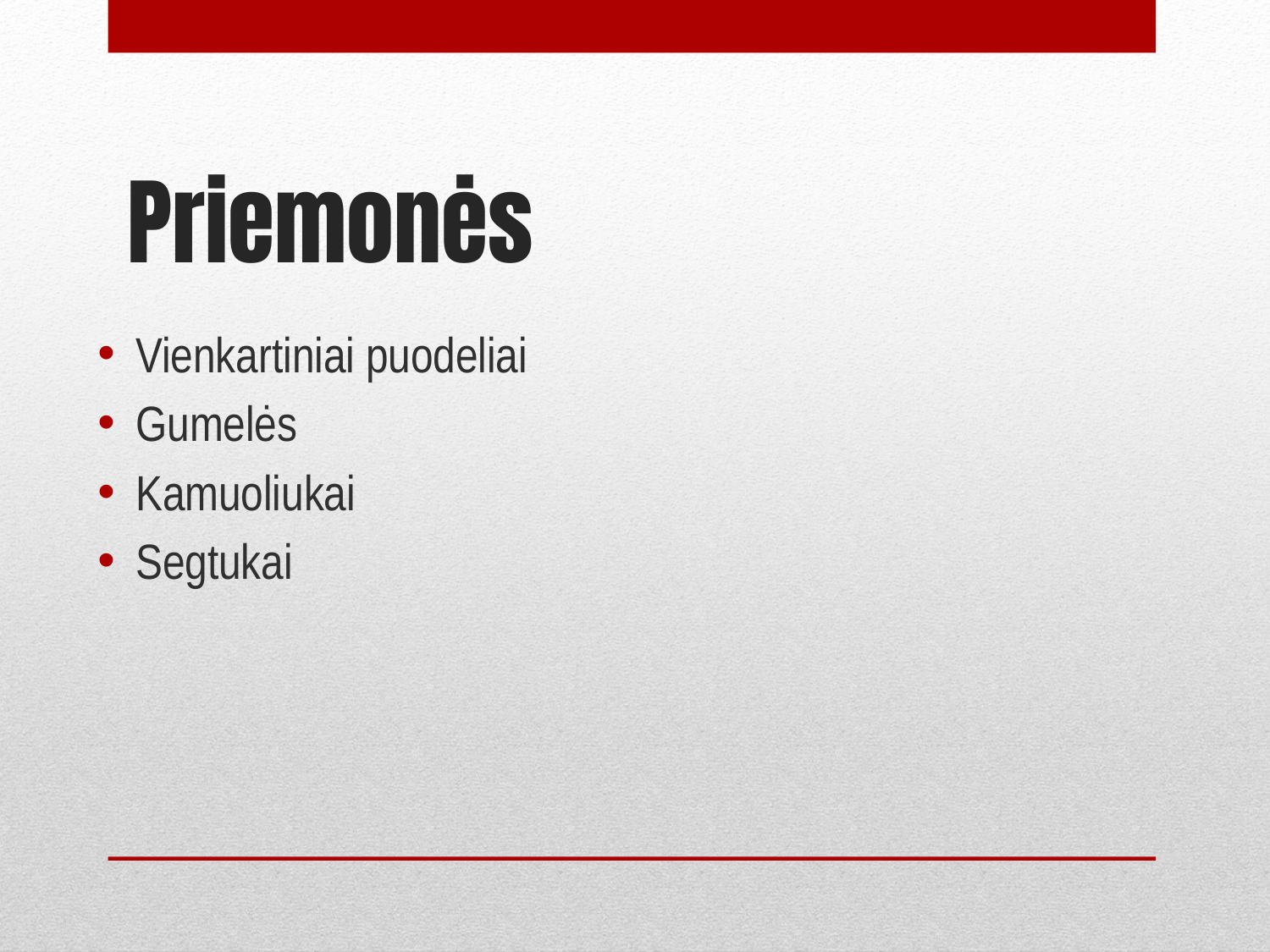

# Priemonės
Vienkartiniai puodeliai
Gumelės
Kamuoliukai
Segtukai